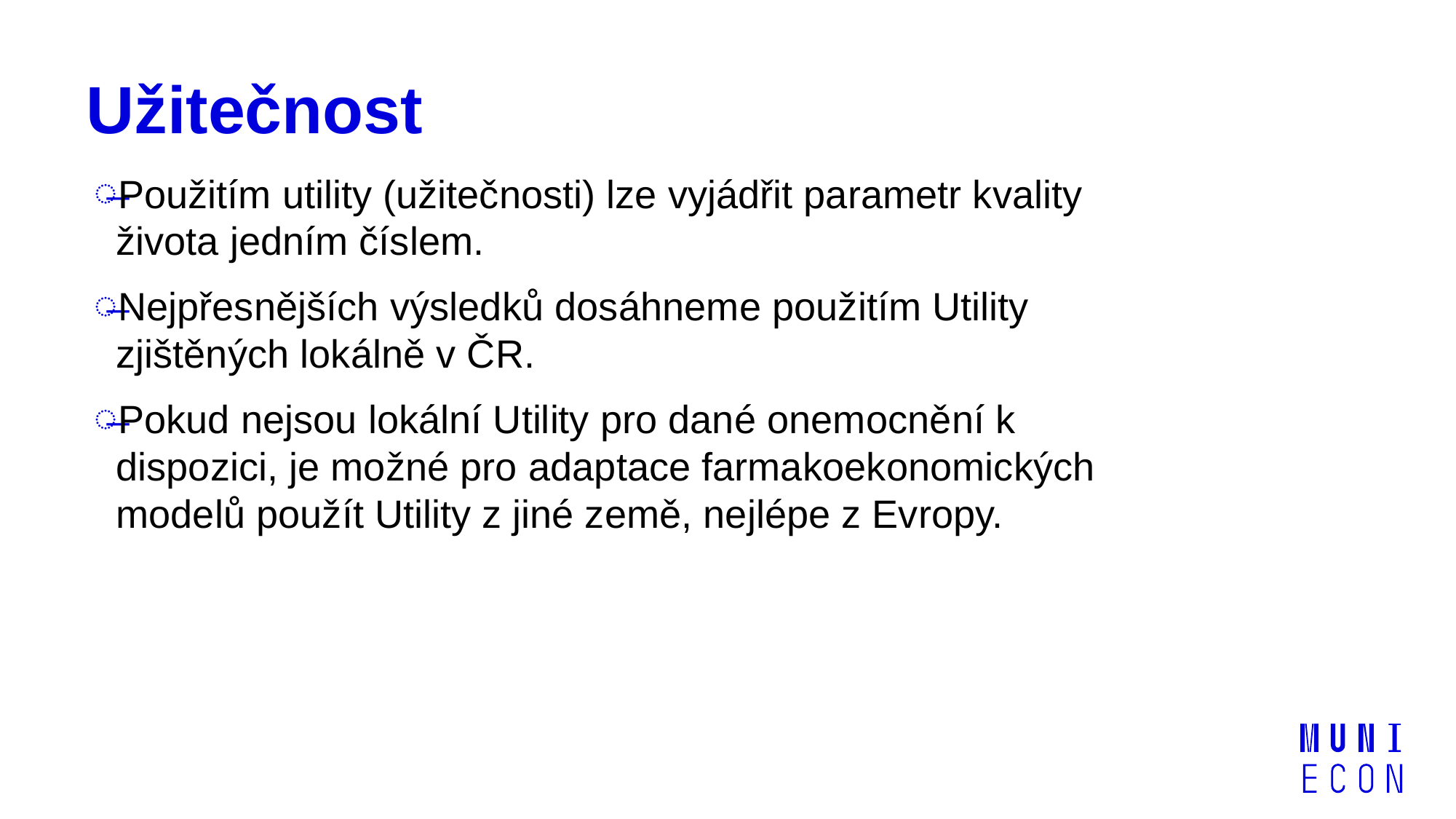

# Užitečnost
Použitím utility (užitečnosti) lze vyjádřit parametr kvality života jedním číslem.
Nejpřesnějších výsledků dosáhneme použitím Utility zjištěných lokálně v ČR.
Pokud nejsou lokální Utility pro dané onemocnění k dispozici, je možné pro adaptace farmakoekonomických modelů použít Utility z jiné země, nejlépe z Evropy.